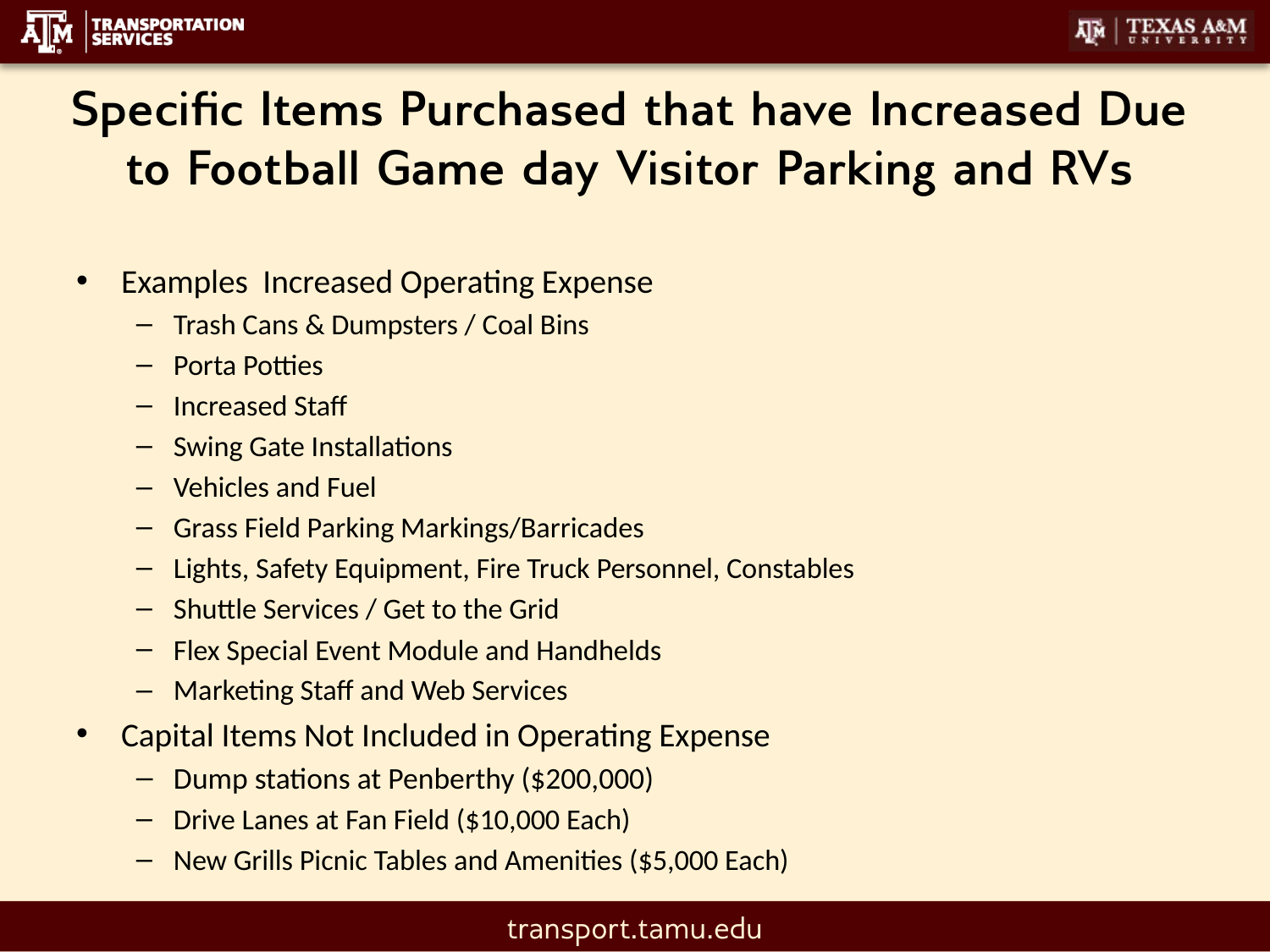

# Specific Items Purchased that have Increased Due to Football Game day Visitor Parking and RVs
Examples  Increased Operating Expense
Trash Cans & Dumpsters / Coal Bins
Porta Potties
Increased Staff
Swing Gate Installations
Vehicles and Fuel
Grass Field Parking Markings/Barricades
Lights, Safety Equipment, Fire Truck Personnel, Constables
Shuttle Services / Get to the Grid
Flex Special Event Module and Handhelds
Marketing Staff and Web Services
Capital Items Not Included in Operating Expense
Dump stations at Penberthy ($200,000)
Drive Lanes at Fan Field ($10,000 Each)
New Grills Picnic Tables and Amenities ($5,000 Each)